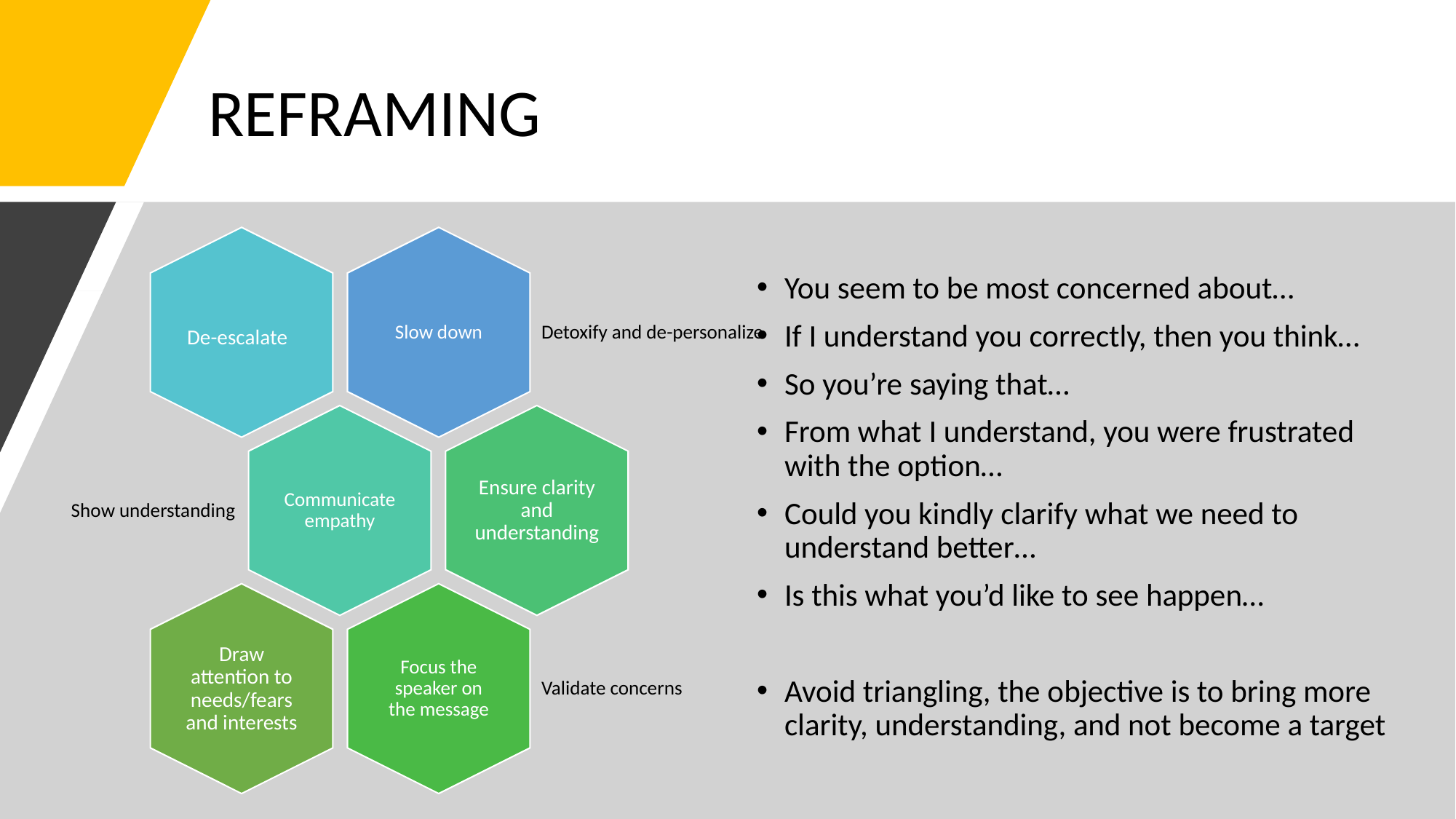

# REFRAMING
Slow down
Detoxify and de-personalize
De-escalate
Communicate empathy
Show understanding
Ensure clarity and understanding
Focus the speaker on the message
Validate concerns
Draw attention to needs/fears and interests

You seem to be most concerned about…
If I understand you correctly, then you think…
So you’re saying that…
From what I understand, you were frustrated with the option…
Could you kindly clarify what we need to understand better…
Is this what you’d like to see happen…

Avoid triangling, the objective is to bring more clarity, understanding, and not become a target